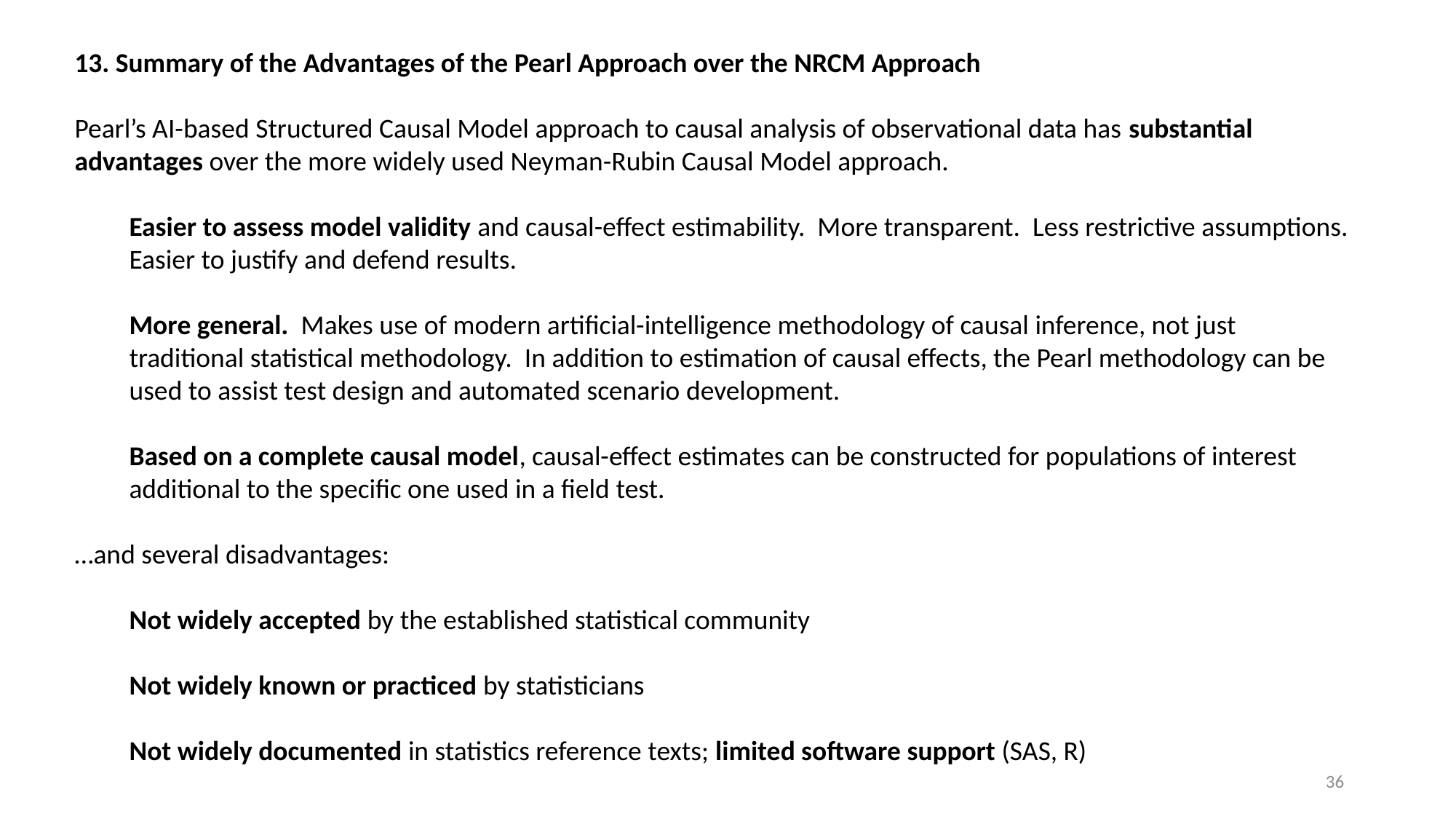

13. Summary of the Advantages of the Pearl Approach over the NRCM Approach

Pearl’s AI-based Structured Causal Model approach to causal analysis of observational data has substantial advantages over the more widely used Neyman-Rubin Causal Model approach.

Easier to assess model validity and causal-effect estimability.  More transparent.  Less restrictive assumptions.  Easier to justify and defend results.

More general.  Makes use of modern artificial-intelligence methodology of causal inference, not just traditional statistical methodology.  In addition to estimation of causal effects, the Pearl methodology can be used to assist test design and automated scenario development.

Based on a complete causal model, causal-effect estimates can be constructed for populations of interest additional to the specific one used in a field test.

…and several disadvantages:

Not widely accepted by the established statistical community

Not widely known or practiced by statisticians

Not widely documented in statistics reference texts; limited software support (SAS, R)
36